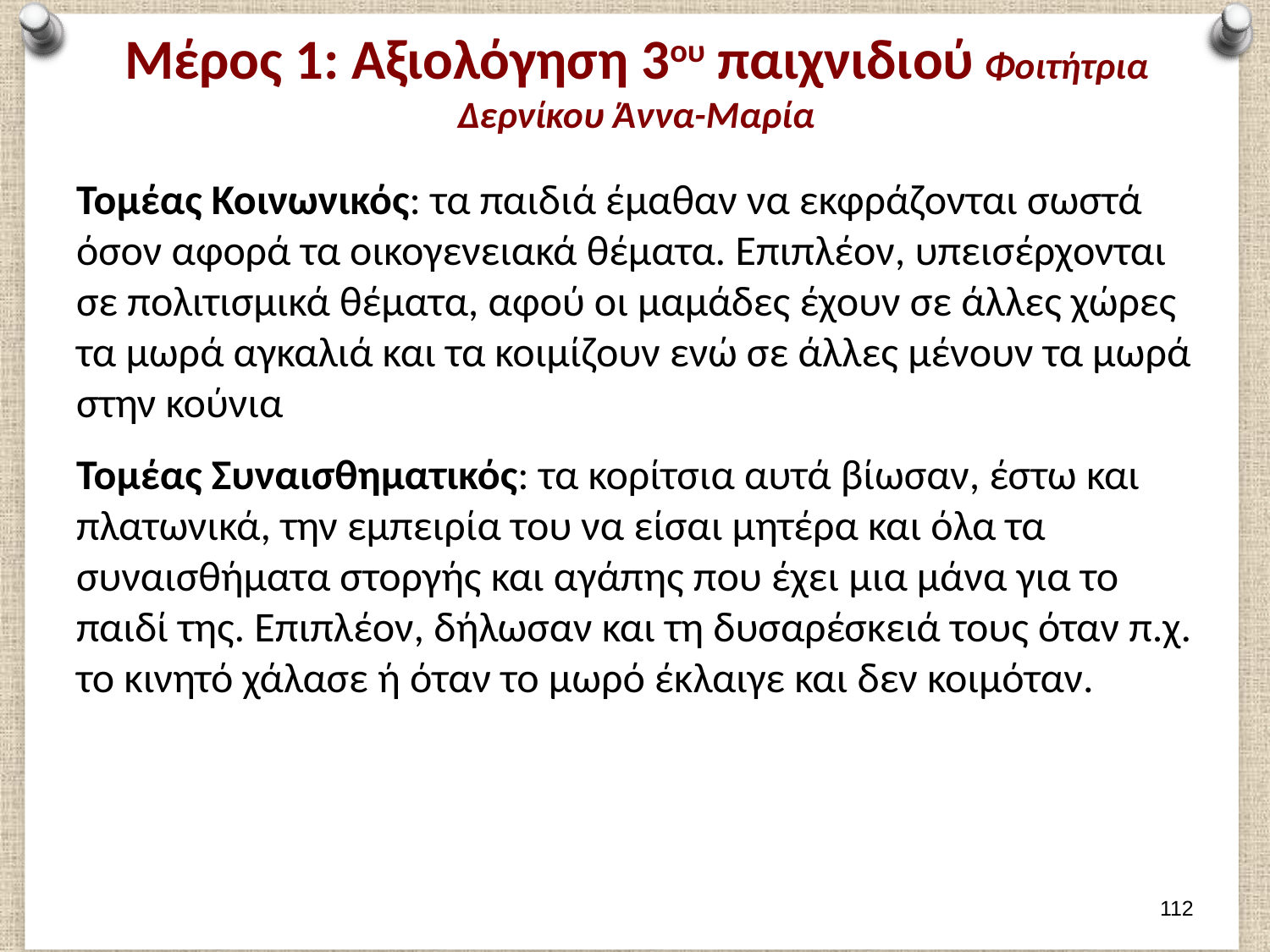

# Μέρος 1: Αξιολόγηση 3ου παιχνιδιού Φοιτήτρια Δερνίκου Άννα-Μαρία
Τομέας Κοινωνικός: τα παιδιά έμαθαν να εκφράζονται σωστά όσον αφορά τα οικογενειακά θέματα. Επιπλέον, υπεισέρχονται σε πολιτισμικά θέματα, αφού οι μαμάδες έχουν σε άλλες χώρες τα μωρά αγκαλιά και τα κοιμίζουν ενώ σε άλλες μένουν τα μωρά στην κούνια
Τομέας Συναισθηματικός: τα κορίτσια αυτά βίωσαν, έστω και πλατωνικά, την εμπειρία του να είσαι μητέρα και όλα τα συναισθήματα στοργής και αγάπης που έχει μια μάνα για το παιδί της. Επιπλέον, δήλωσαν και τη δυσαρέσκειά τους όταν π.χ. το κινητό χάλασε ή όταν το μωρό έκλαιγε και δεν κοιμόταν.

112